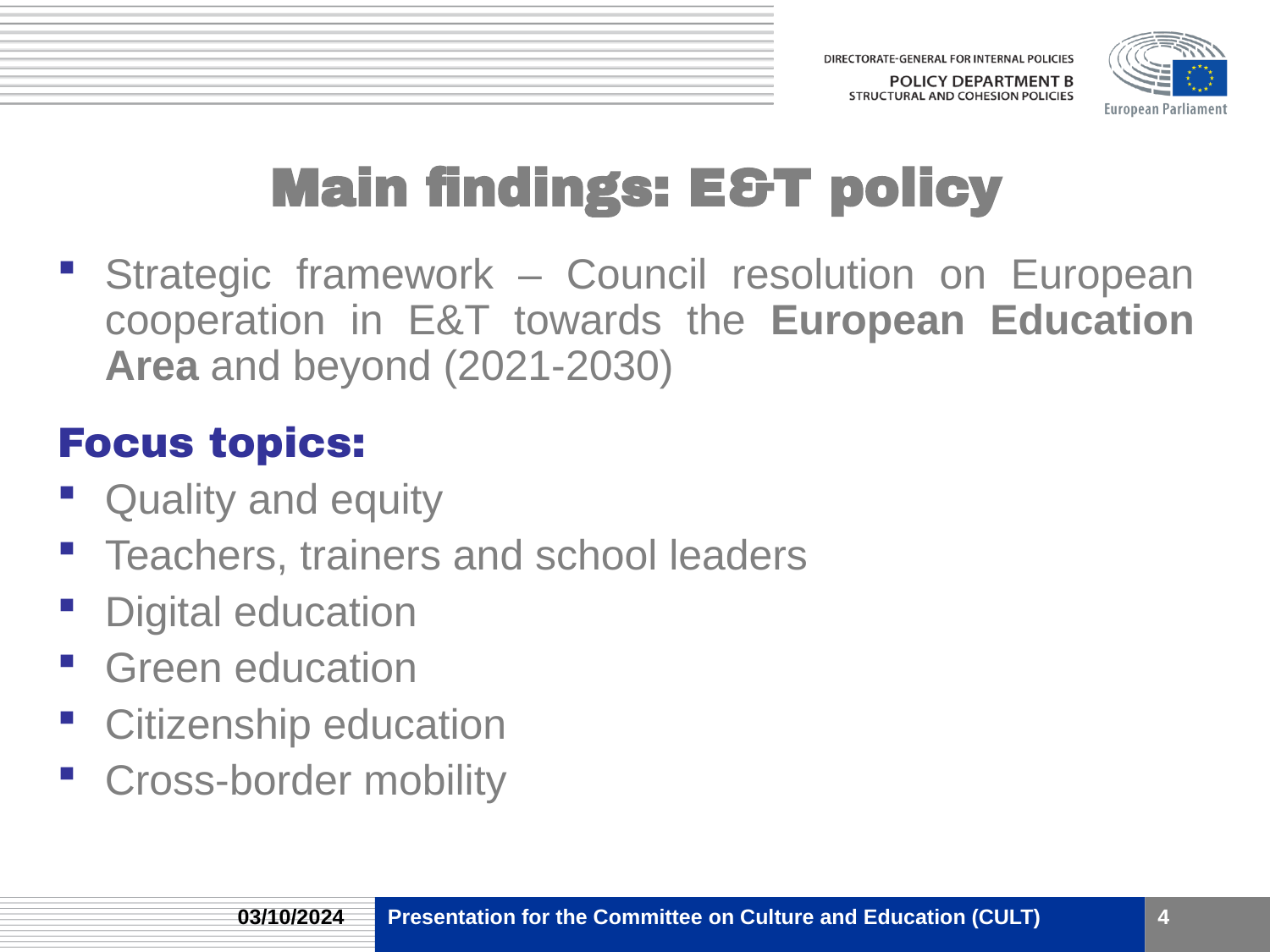

# Main findings: E&T policy
Strategic framework – Council resolution on European cooperation in E&T towards the European Education Area and beyond (2021-2030)
Focus topics:
Quality and equity
Teachers, trainers and school leaders
Digital education
Green education
Citizenship education
Cross-border mobility
03/10/2024
Presentation for the Committee on Culture and Education (CULT)

4